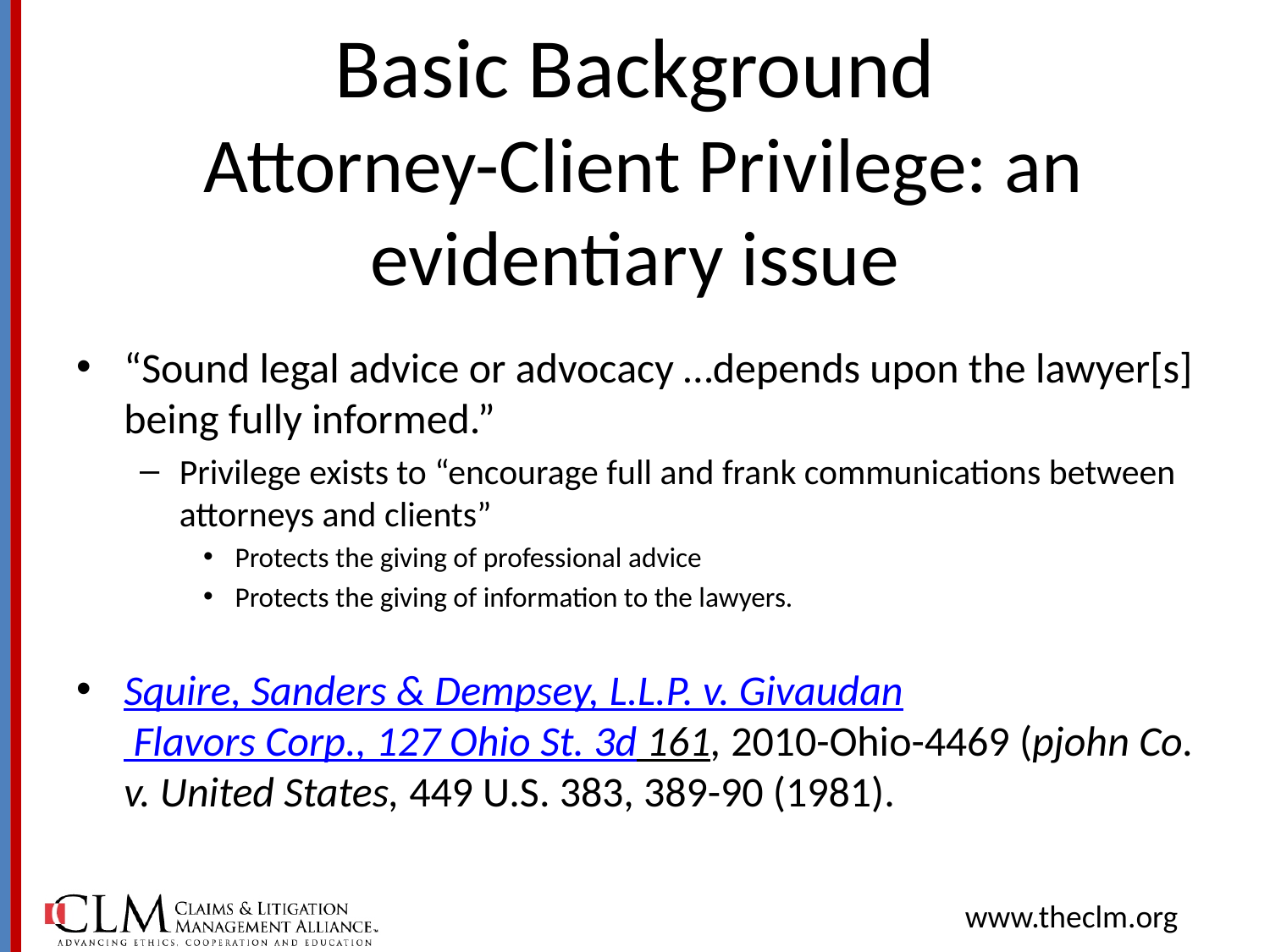

# Basic Background Attorney-Client Privilege: an evidentiary issue
“Sound legal advice or advocacy …depends upon the lawyer[s] being fully informed.”
Privilege exists to “encourage full and frank communications between attorneys and clients”
Protects the giving of professional advice
Protects the giving of information to the lawyers.

Squire, Sanders & Dempsey, L.L.P. v. Givaudan Flavors Corp., 127 Ohio St. 3d 161, 2010-Ohio-4469 (pjohn Co. v. United States, 449 U.S. 383, 389-90 (1981).